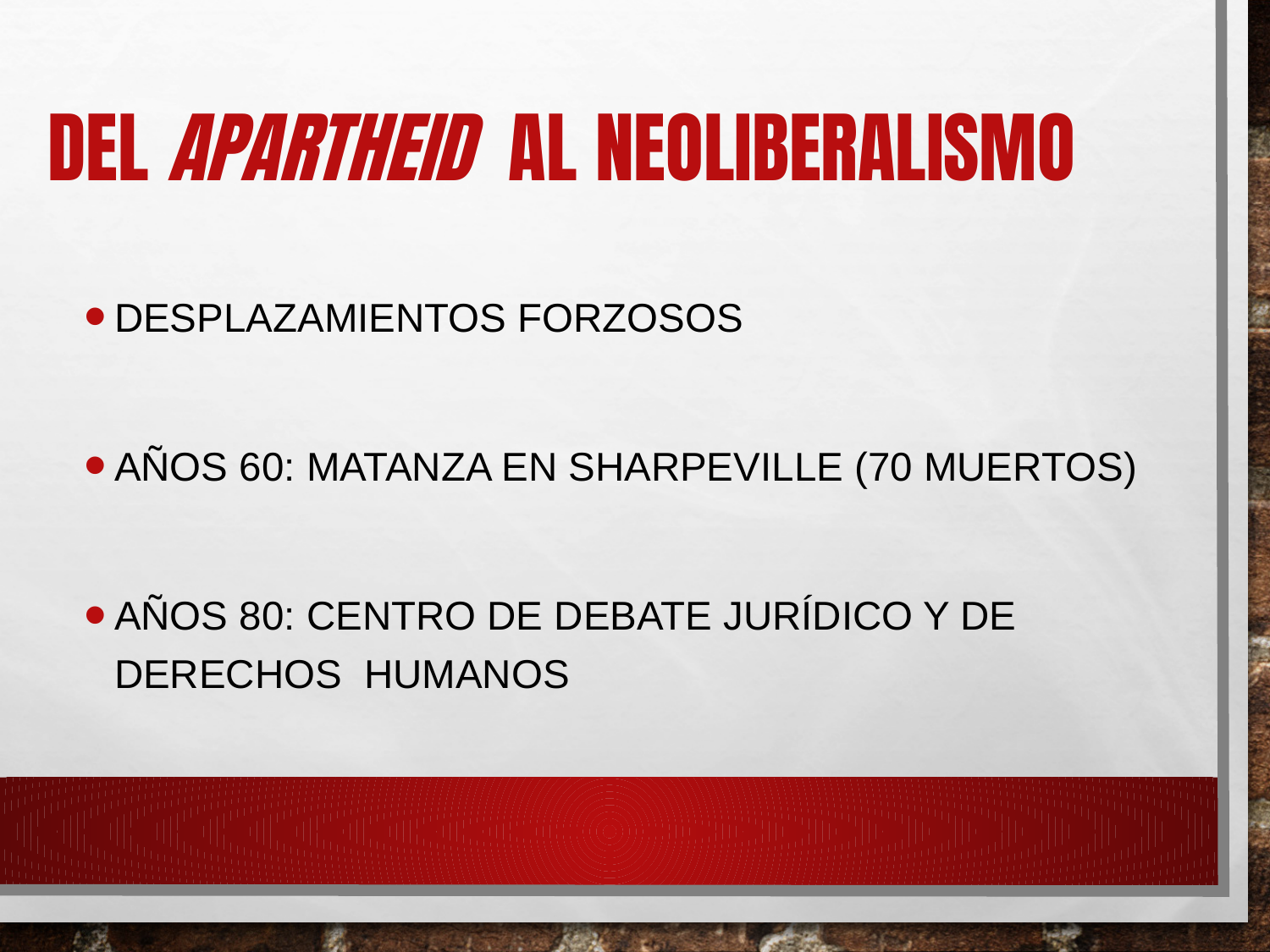

# Del apartheid  al neoliberalismo
Desplazamientos forzosos

AÑOS 60: matanza en sharpeville (70 muertos)

Años 80: centro de debate jurídico y de derechos  humanos